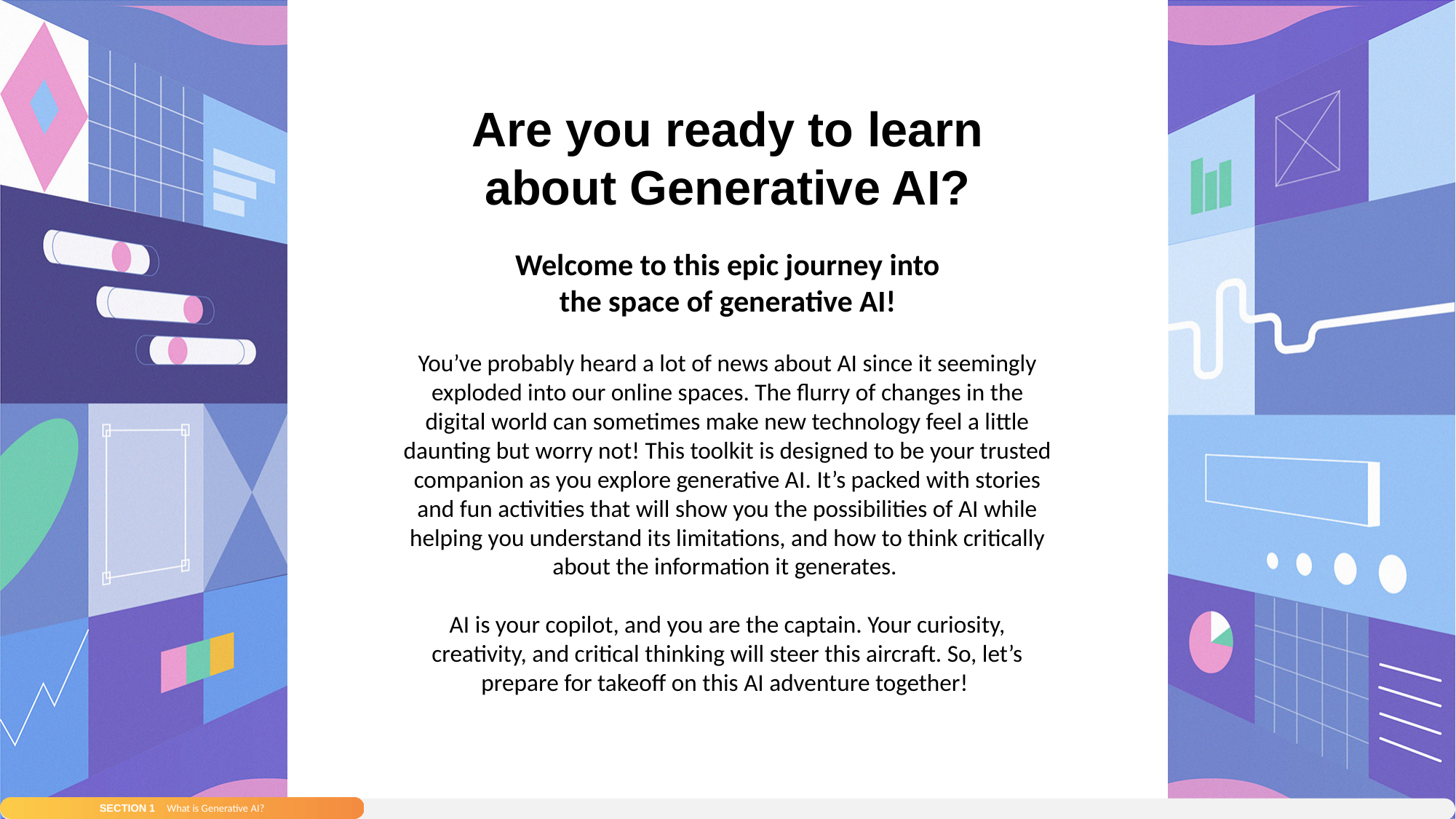

Are you ready to learn about Generative AI?
Welcome to this epic journey into
the space of generative AI!
You’ve probably heard a lot of news about AI since it seemingly exploded into our online spaces. The flurry of changes in the digital world can sometimes make new technology feel a little daunting but worry not! This toolkit is designed to be your trusted companion as you explore generative AI. It’s packed with stories and fun activities that will show you the possibilities of AI while helping you understand its limitations, and how to think critically about the information it generates.
AI is your copilot, and you are the captain. Your curiosity, creativity, and critical thinking will steer this aircraft. So, let’s prepare for takeoff on this AI adventure together!
SECTION 1    What is Generative AI?